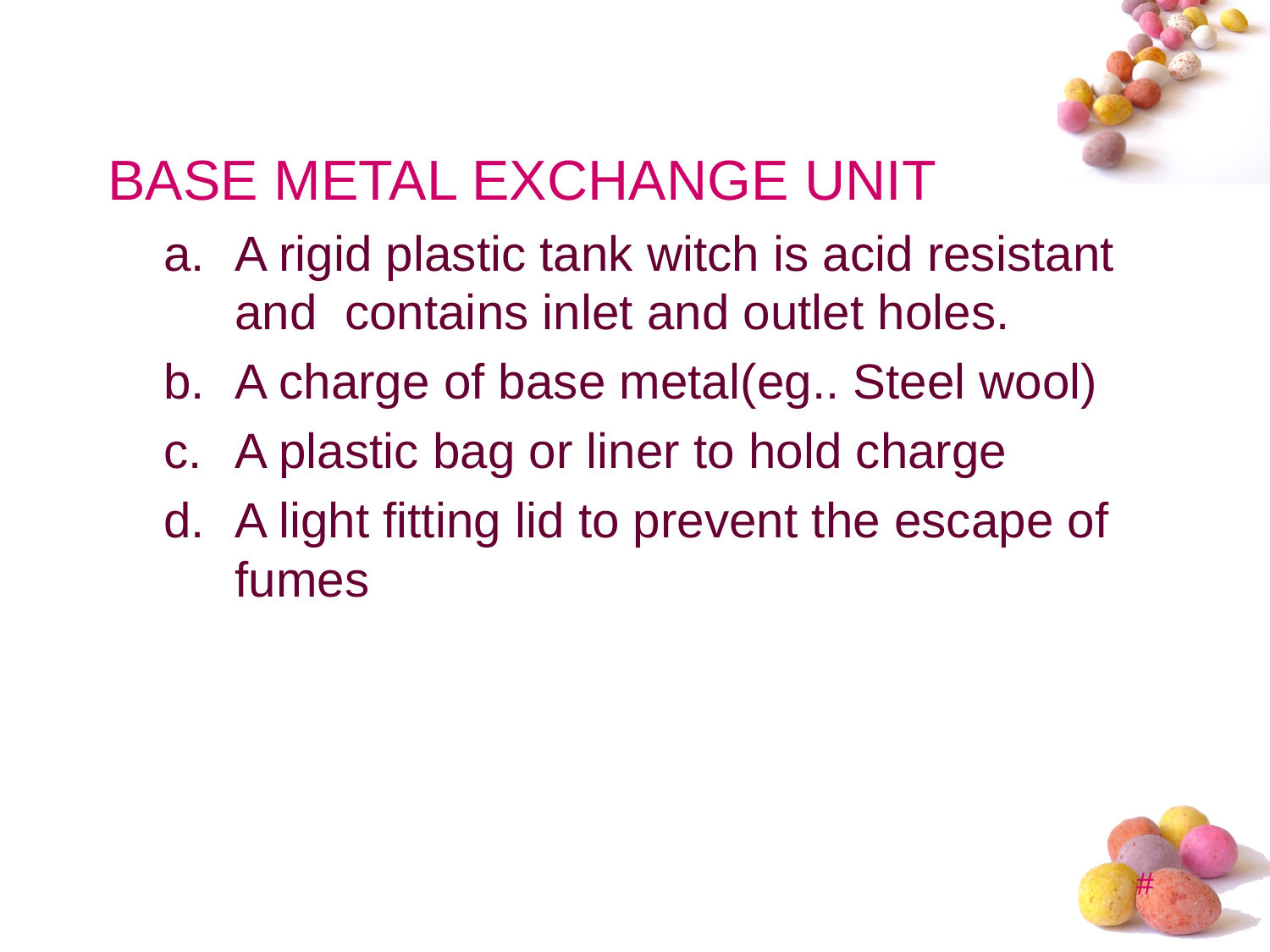

BASE METAL EXCHANGE UNIT
A rigid plastic tank witch is acid resistant and  contains inlet and outlet holes.
A charge of base metal(eg.. Steel wool)
A plastic bag or liner to hold charge
A light fitting lid to prevent the escape of fumes